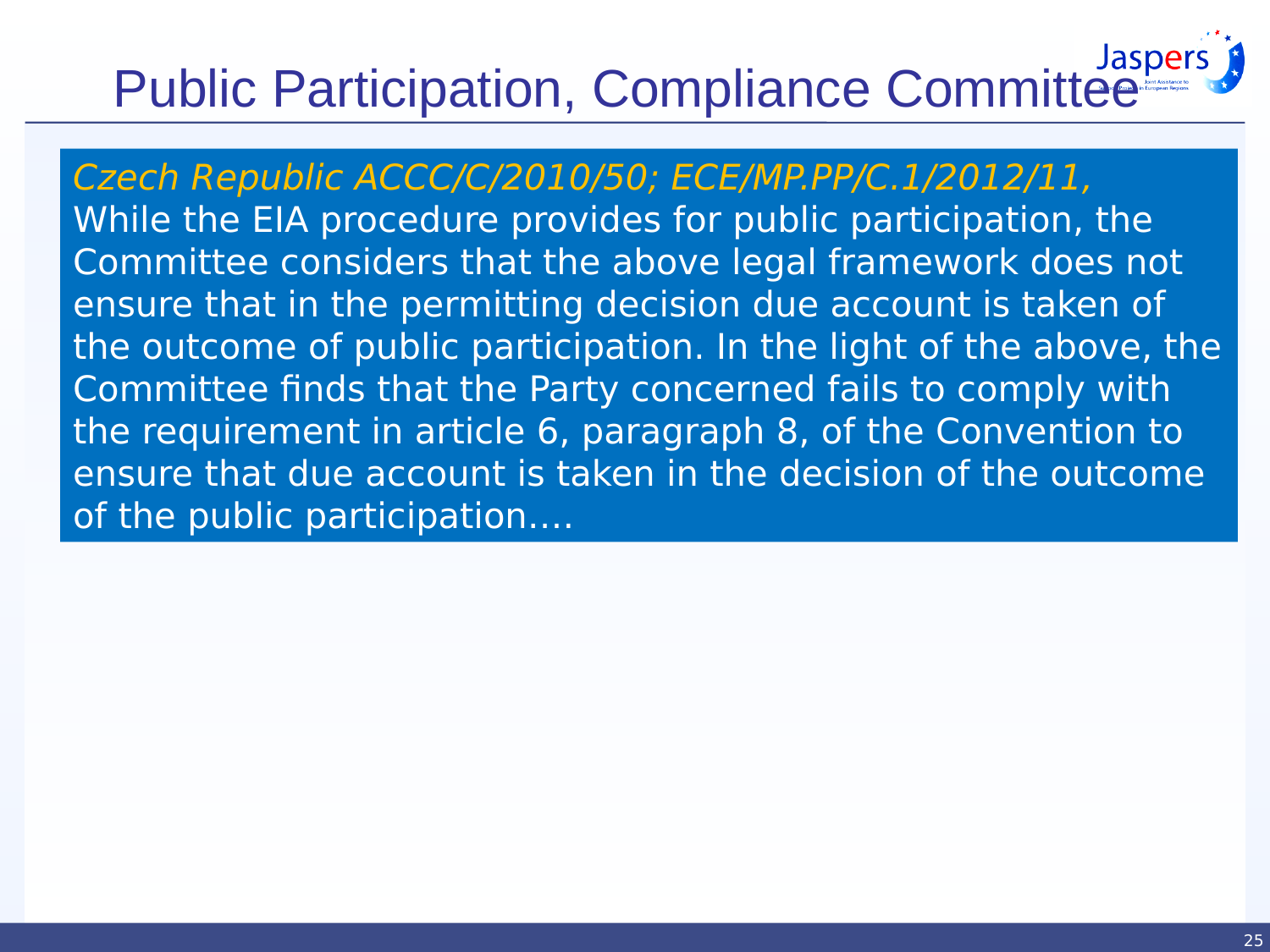

# Public Participation, Compliance Committee
Czech Republic ACCC/C/2010/50; ECE/MP.PP/C.1/2012/11,
While the EIA procedure provides for public participation, the Committee considers that the above legal framework does not ensure that in the permitting decision due account is taken of the outcome of public participation. In the light of the above, the Committee finds that the Party concerned fails to comply with the requirement in article 6, paragraph 8, of the Convention to ensure that due account is taken in the decision of the outcome of the public participation….
25